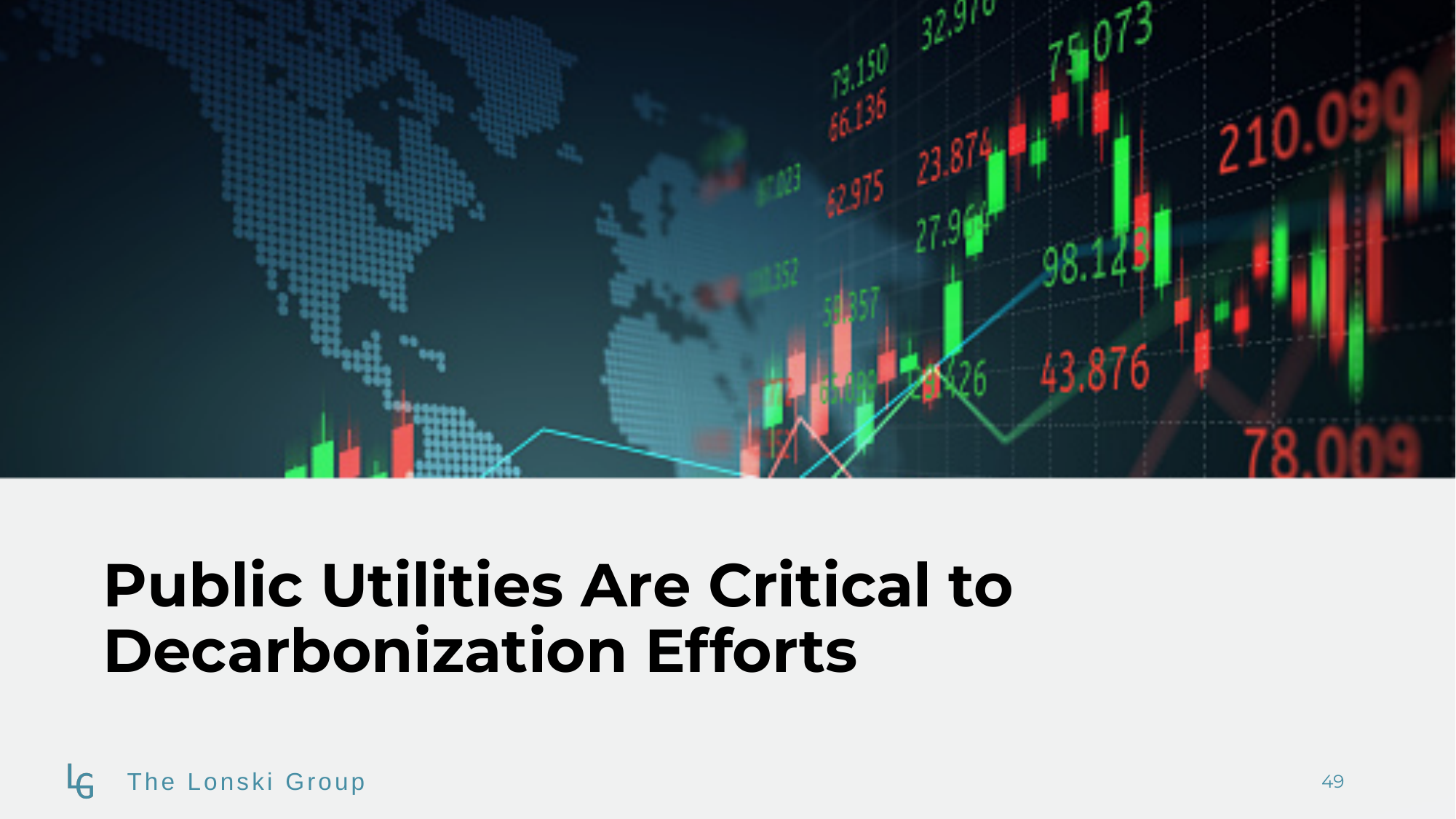

Public Utilities Are Critical to Decarbonization Efforts
49